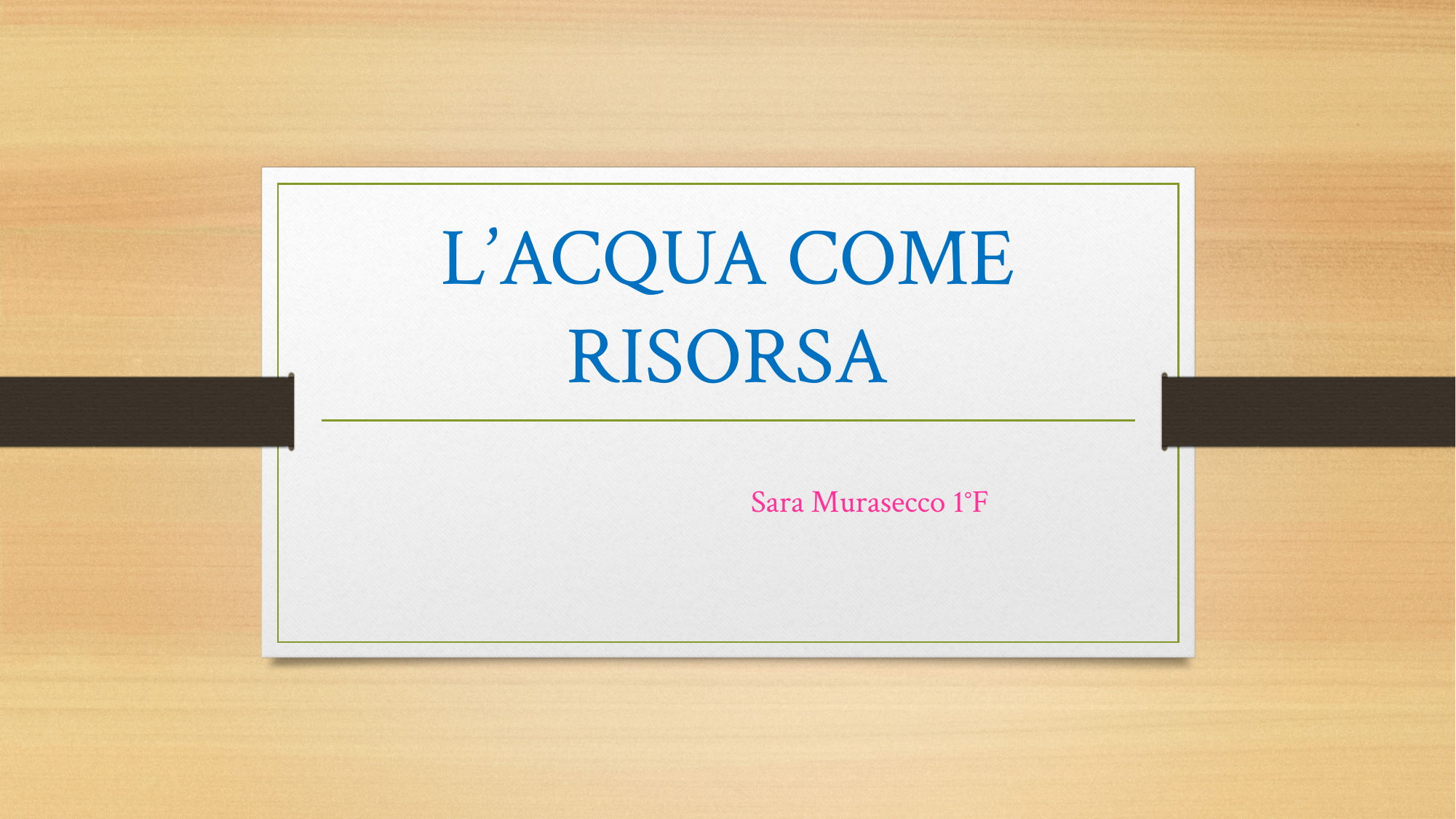

# L’ACQUA COME RISORSA
                                                                                                                                                          Sara Murasecco 1°F